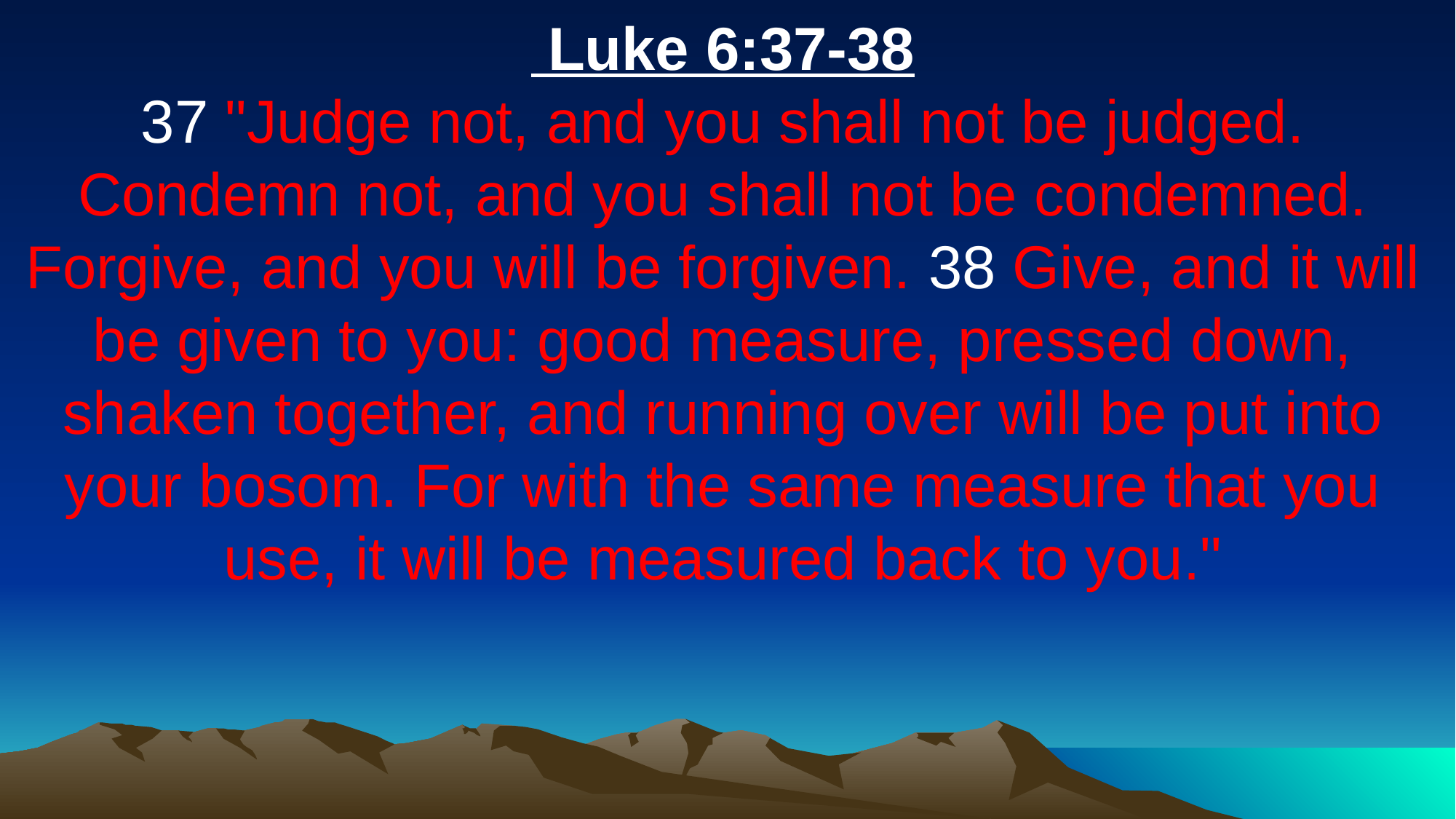

Luke 6:37-38
37 "Judge not, and you shall not be judged. Condemn not, and you shall not be condemned. Forgive, and you will be forgiven. 38 Give, and it will be given to you: good measure, pressed down, shaken together, and running over will be put into your bosom. For with the same measure that you use, it will be measured back to you."